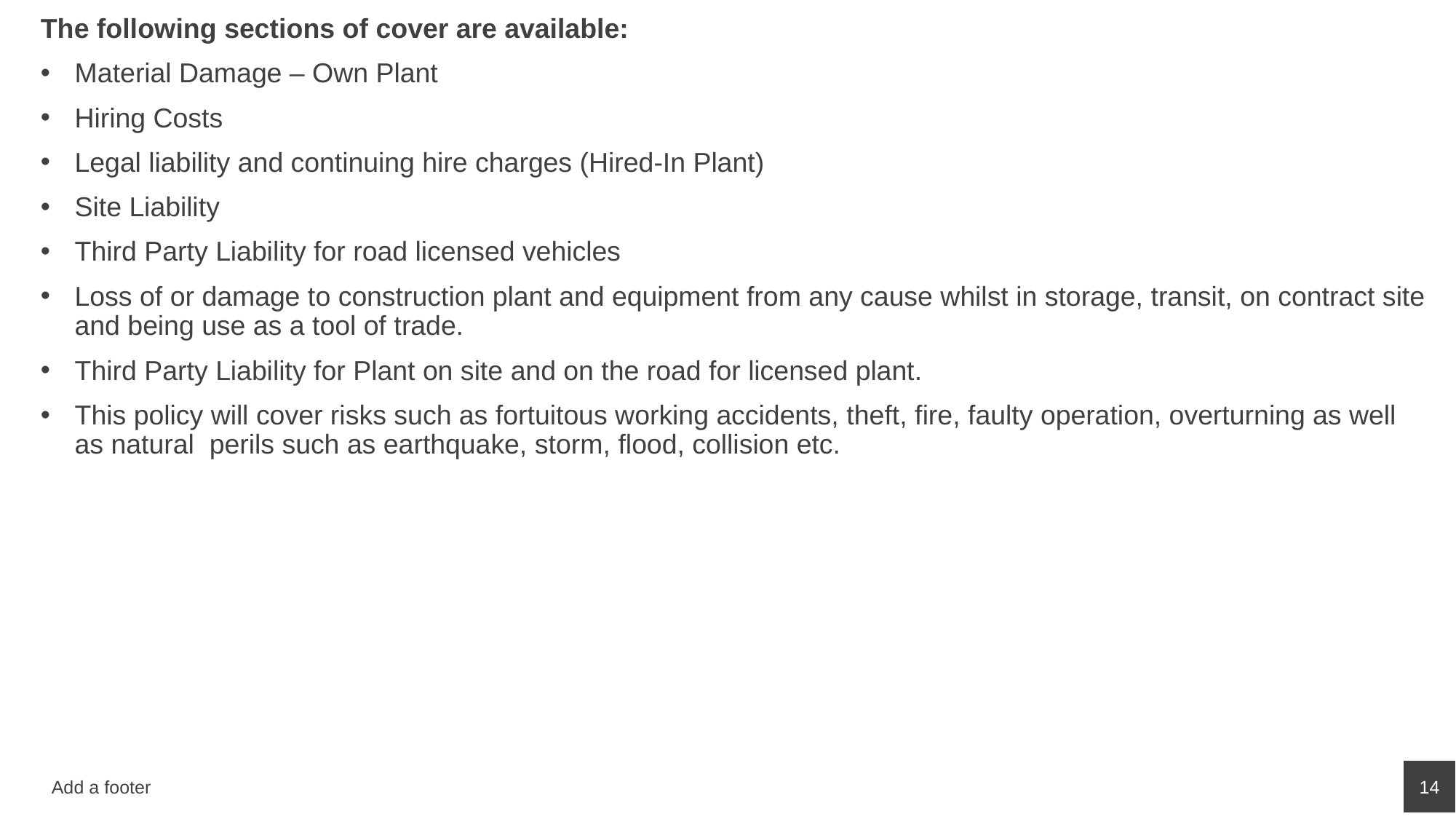

The following sections of cover are available:
Material Damage – Own Plant
Hiring Costs
Legal liability and continuing hire charges (Hired-In Plant)
Site Liability
Third Party Liability for road licensed vehicles
Loss of or damage to construction plant and equipment from any cause whilst in storage, transit, on contract site and being use as a tool of trade.
Third Party Liability for Plant on site and on the road for licensed plant.
This policy will cover risks such as fortuitous working accidents, theft, fire, faulty operation, overturning as well as natural  perils such as earthquake, storm, flood, collision etc.
14
Add a footer